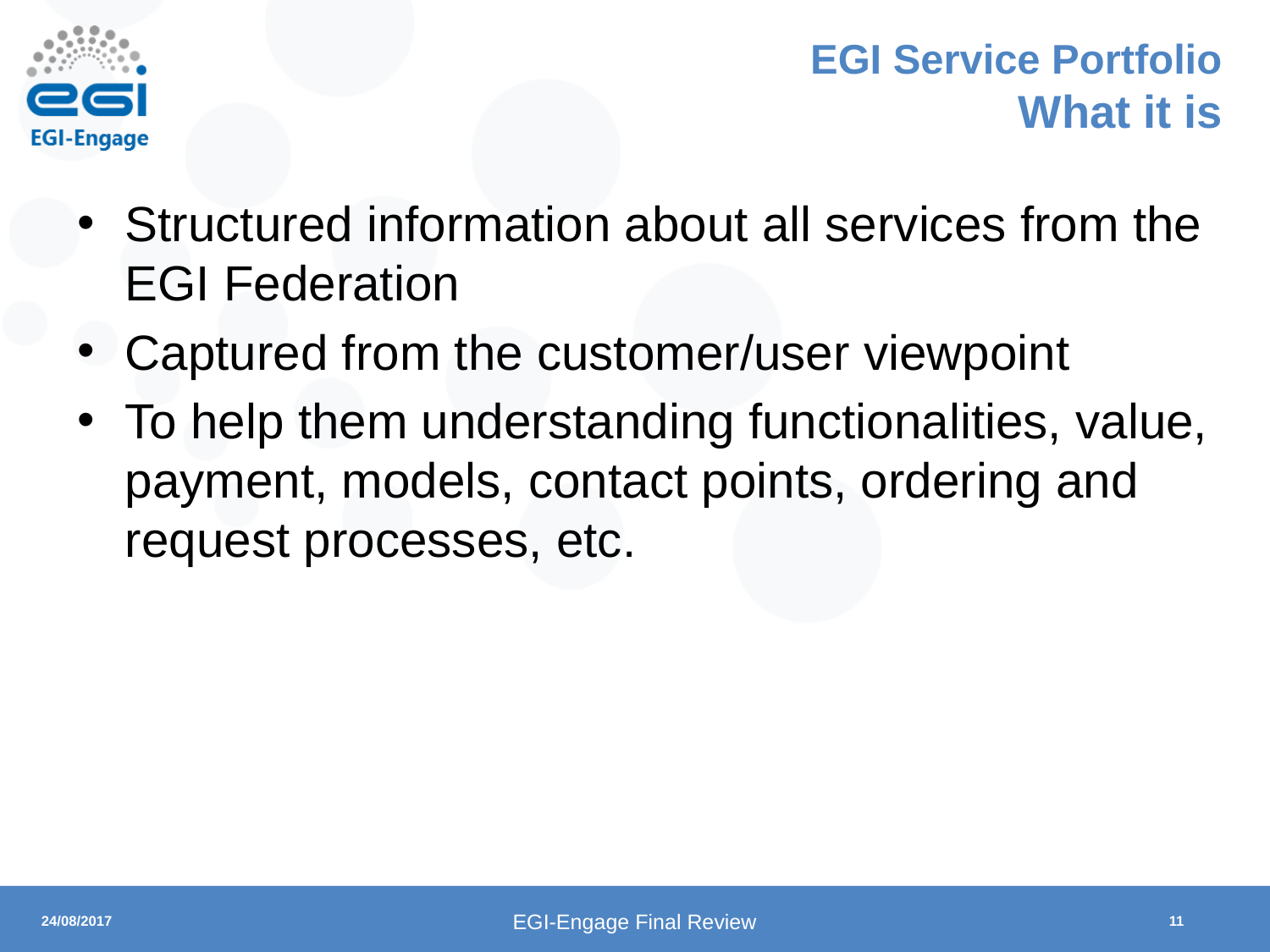

# EGI Service Portfolio What it is
Structured information about all services from the EGI Federation
Captured from the customer/user viewpoint
To help them understanding functionalities, value, payment, models, contact points, ordering and request processes, etc.

EGI-Engage Final Review